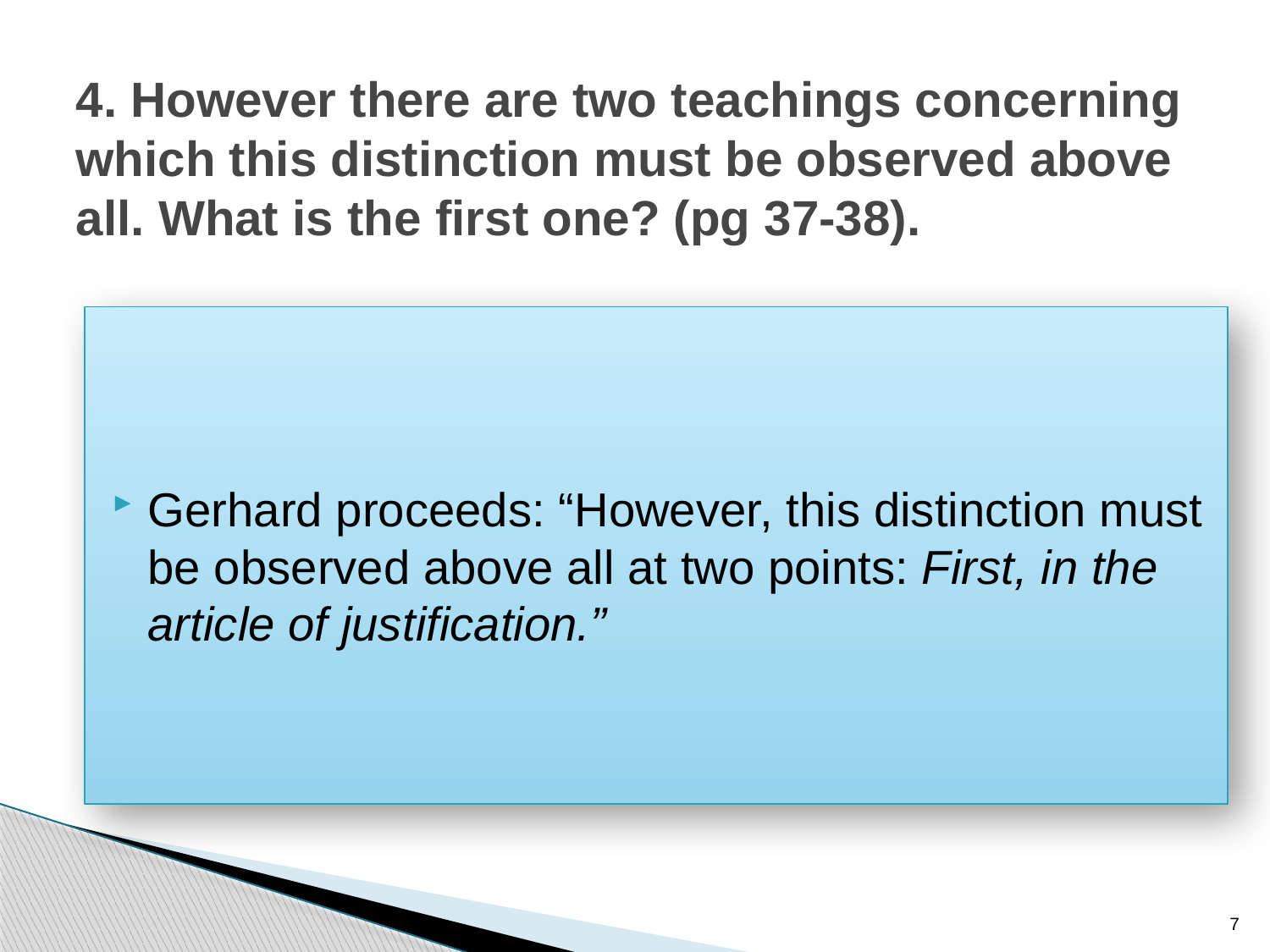

# 4. However there are two teachings concerning which this distinction must be observed above all. What is the first one? (pg 37-38).
Gerhard proceeds: “However, this distinction must be observed above all at two points: First, in the article of justification.”
7